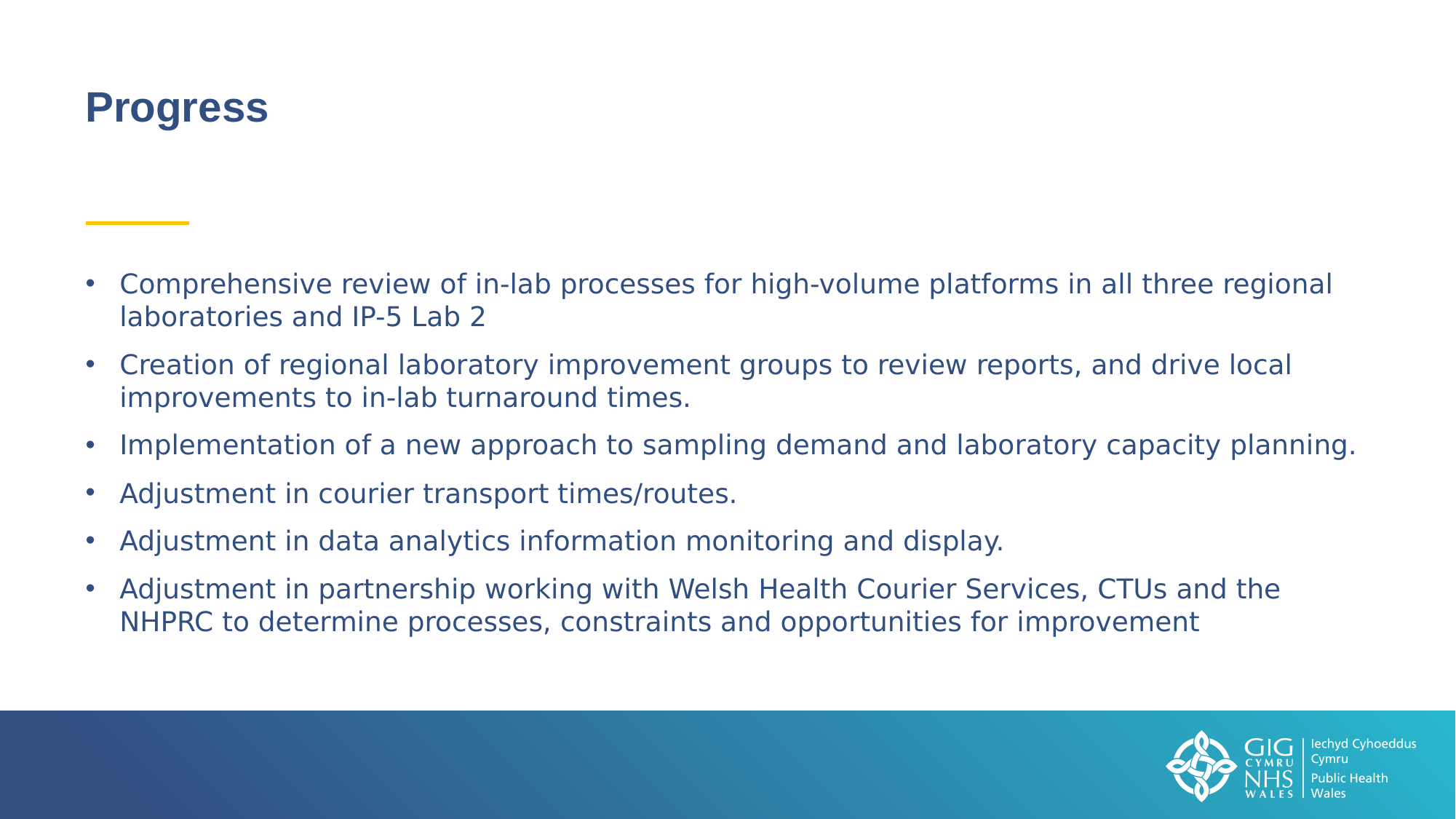

Progress

Comprehensive review of in-lab processes for high-volume platforms in all three regional laboratories and IP-5 Lab 2
Creation of regional laboratory improvement groups to review reports, and drive local improvements to in-lab turnaround times.
Implementation of a new approach to sampling demand and laboratory capacity planning.
Adjustment in courier transport times/routes.
Adjustment in data analytics information monitoring and display.
Adjustment in partnership working with Welsh Health Courier Services, CTUs and the NHPRC to determine processes, constraints and opportunities for improvement